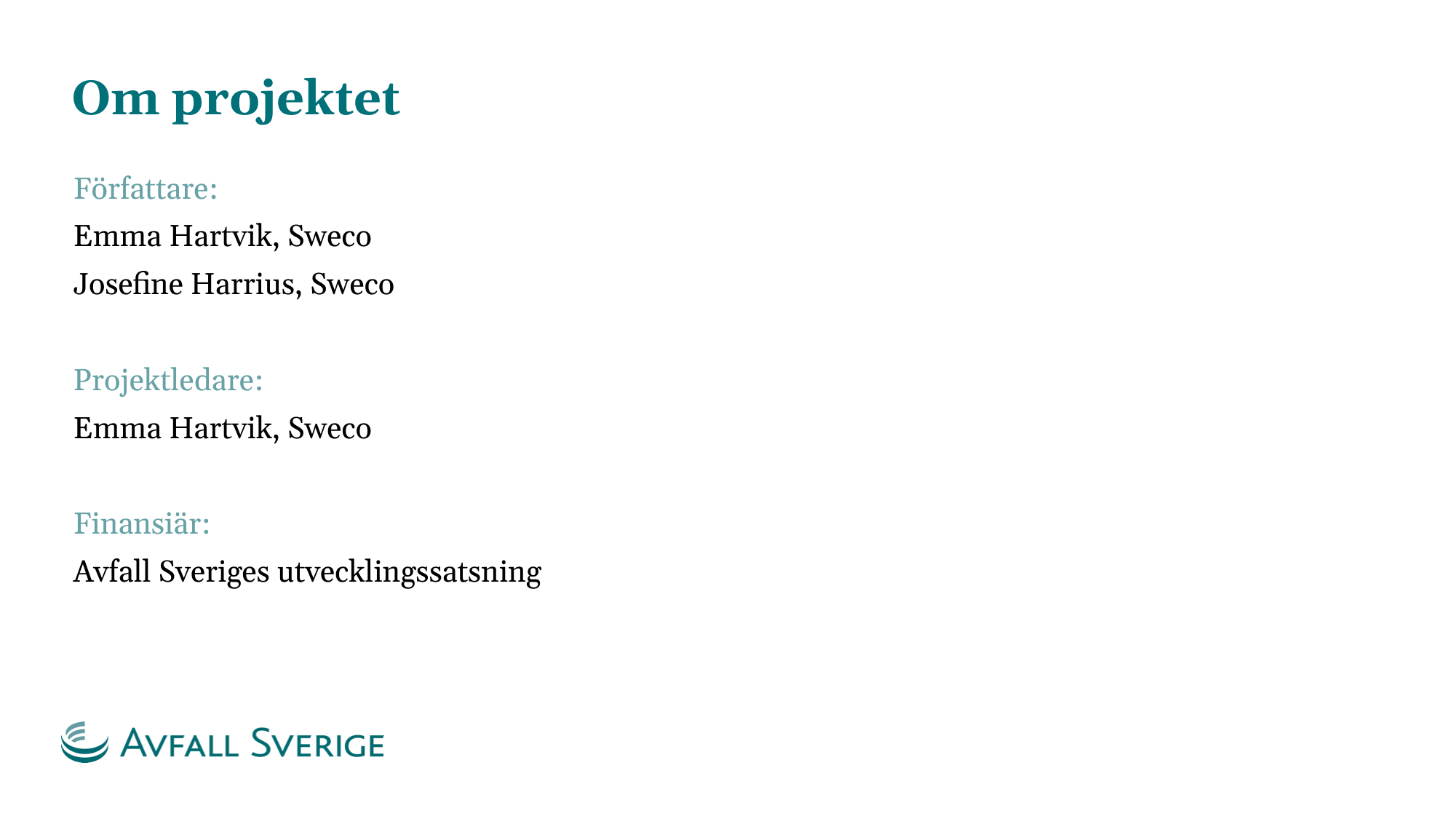

# Om projektet
Författare:
Emma Hartvik, Sweco
Josefine Harrius, Sweco

Projektledare:
Emma Hartvik, Sweco

Finansiär:
Avfall Sveriges utvecklingssatsning